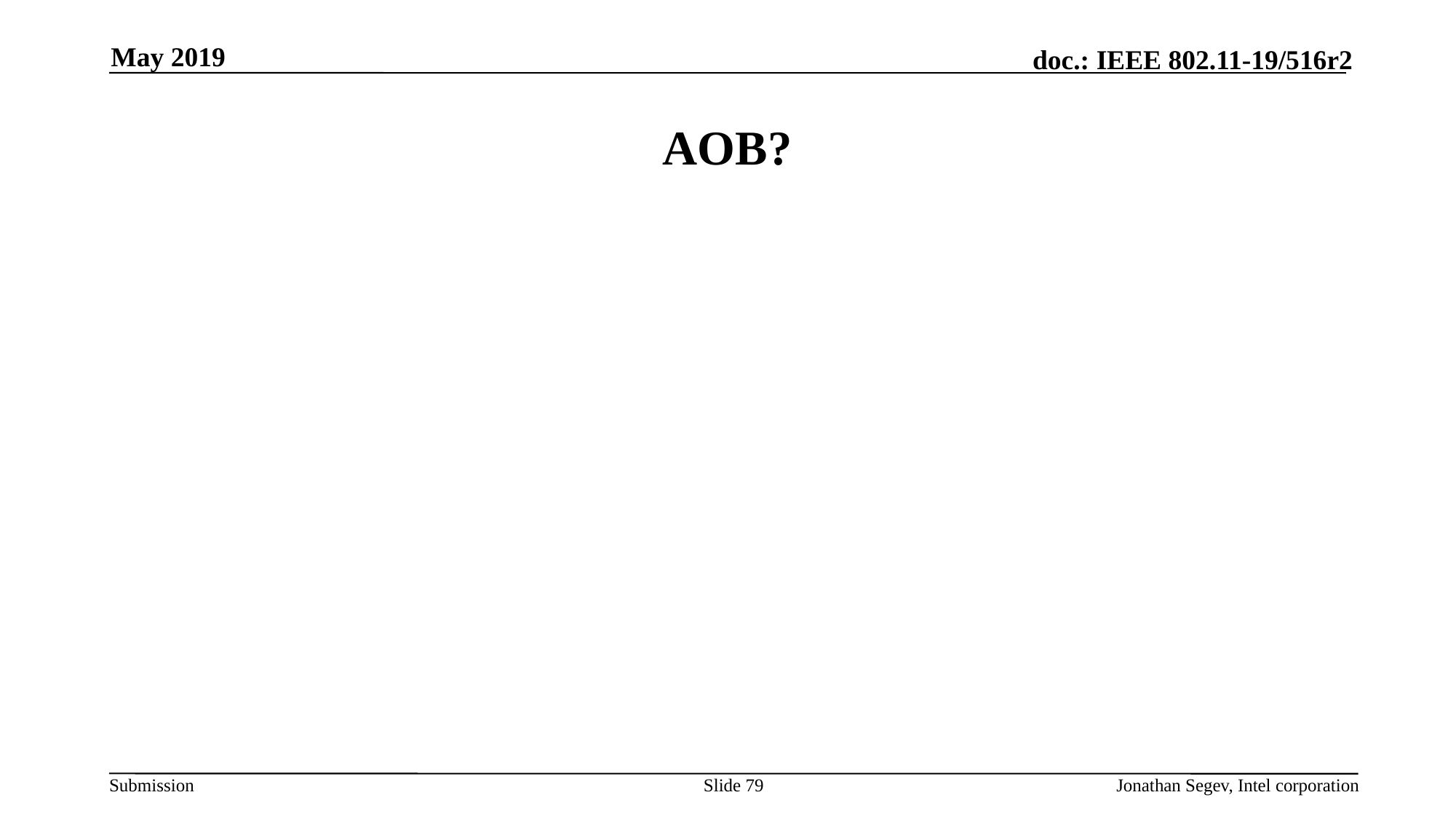

May 2019
# AOB?

Slide 79
Jonathan Segev, Intel corporation